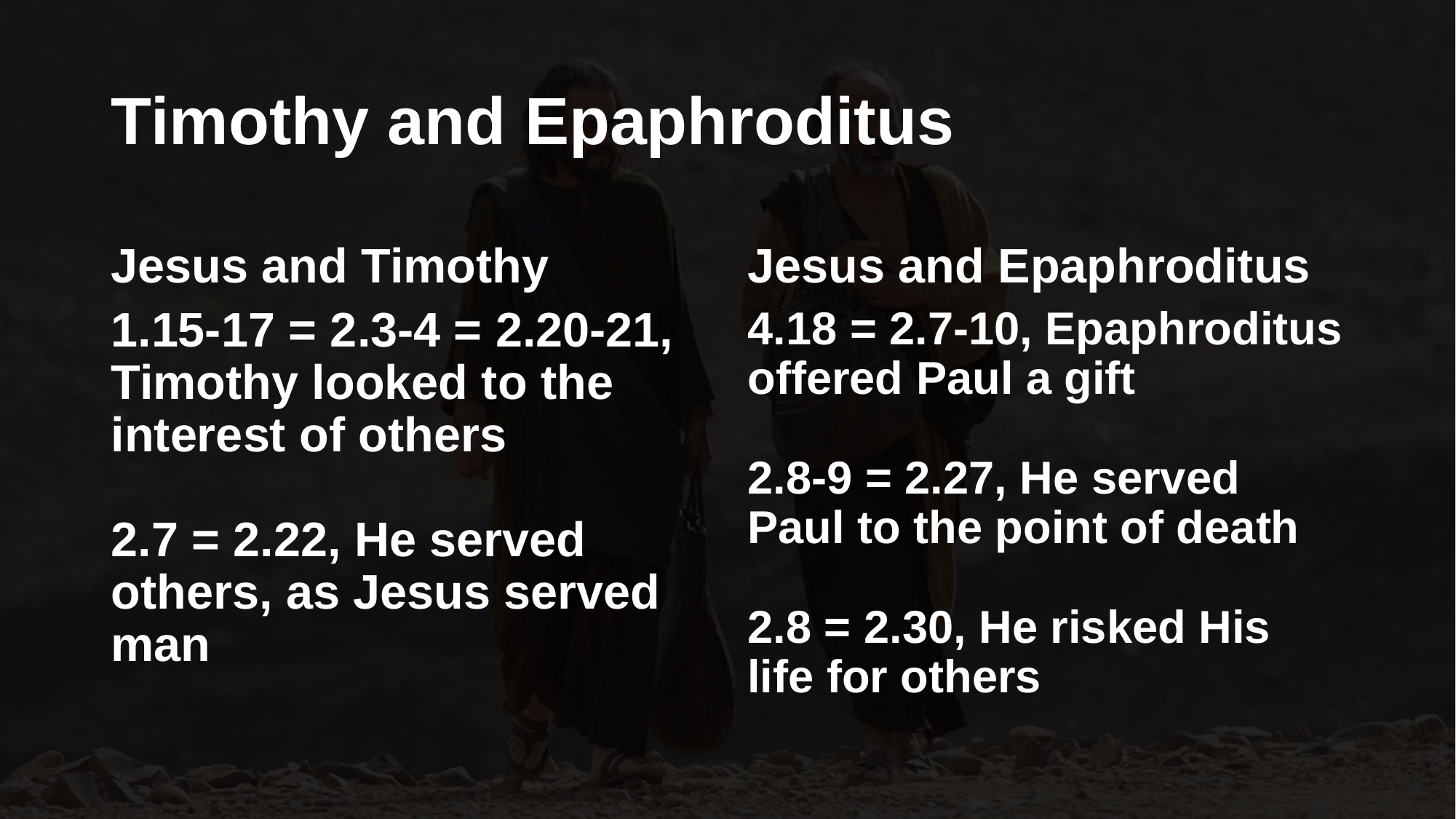

# Timothy and Epaphroditus
Jesus and Timothy
Jesus and Epaphroditus
1.15-17 = 2.3-4 = 2.20-21, Timothy looked to the interest of others

2.7 = 2.22, He served others, as Jesus served man
4.18 = 2.7-10, Epaphroditus offered Paul a gift

2.8-9 = 2.27, He served Paul to the point of death

2.8 = 2.30, He risked His life for others